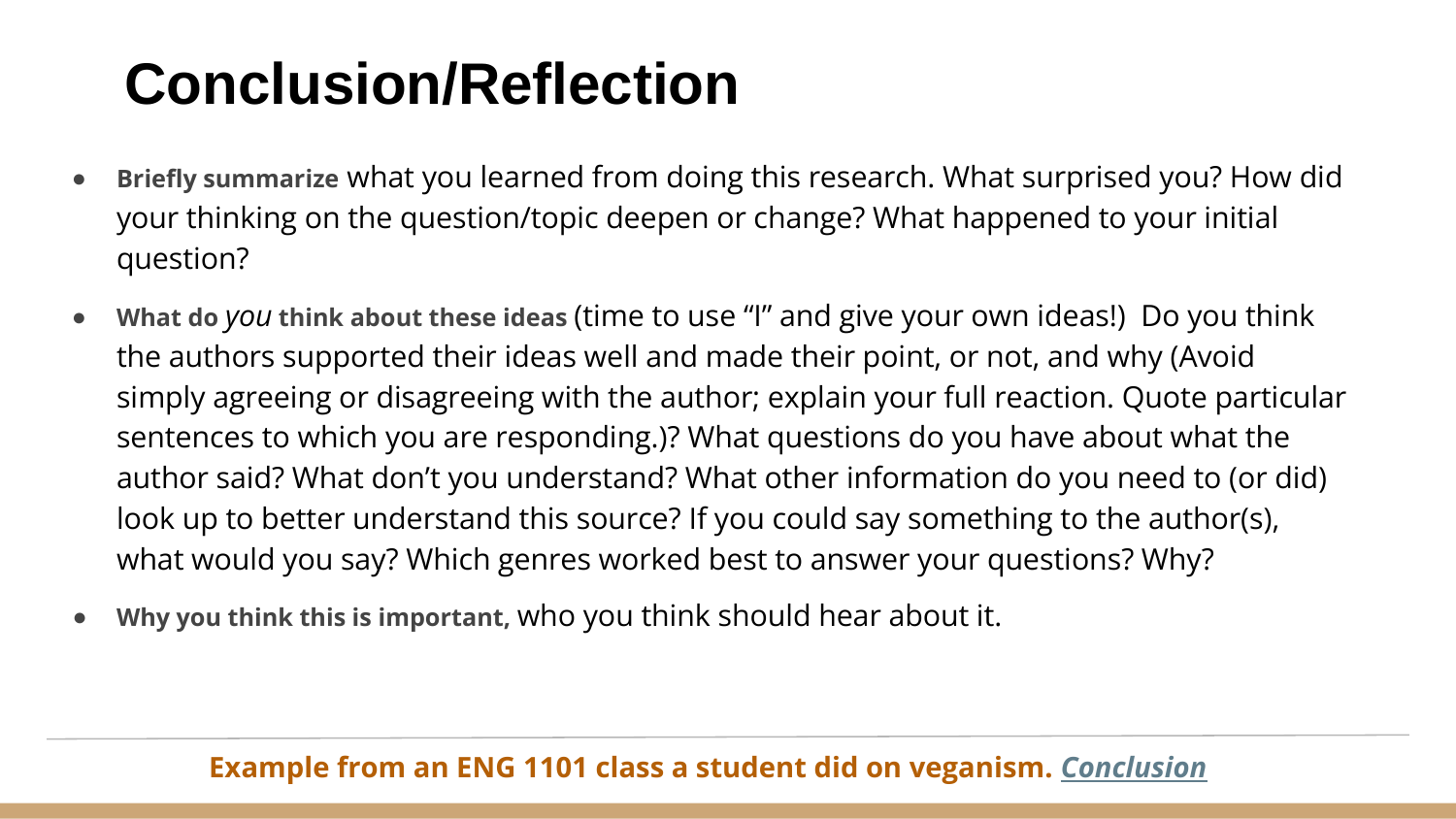

# Conclusion/Reflection
Briefly summarize what you learned from doing this research. What surprised you? How did your thinking on the question/topic deepen or change? What happened to your initial question?
What do you think about these ideas (time to use “I” and give your own ideas!)  Do you think the authors supported their ideas well and made their point, or not, and why (Avoid simply agreeing or disagreeing with the author; explain your full reaction. Quote particular sentences to which you are responding.)? What questions do you have about what the author said? What don’t you understand? What other information do you need to (or did) look up to better understand this source? If you could say something to the author(s), what would you say? Which genres worked best to answer your questions? Why?
Why you think this is important, who you think should hear about it.
Example from an ENG 1101 class a student did on veganism. Conclusion